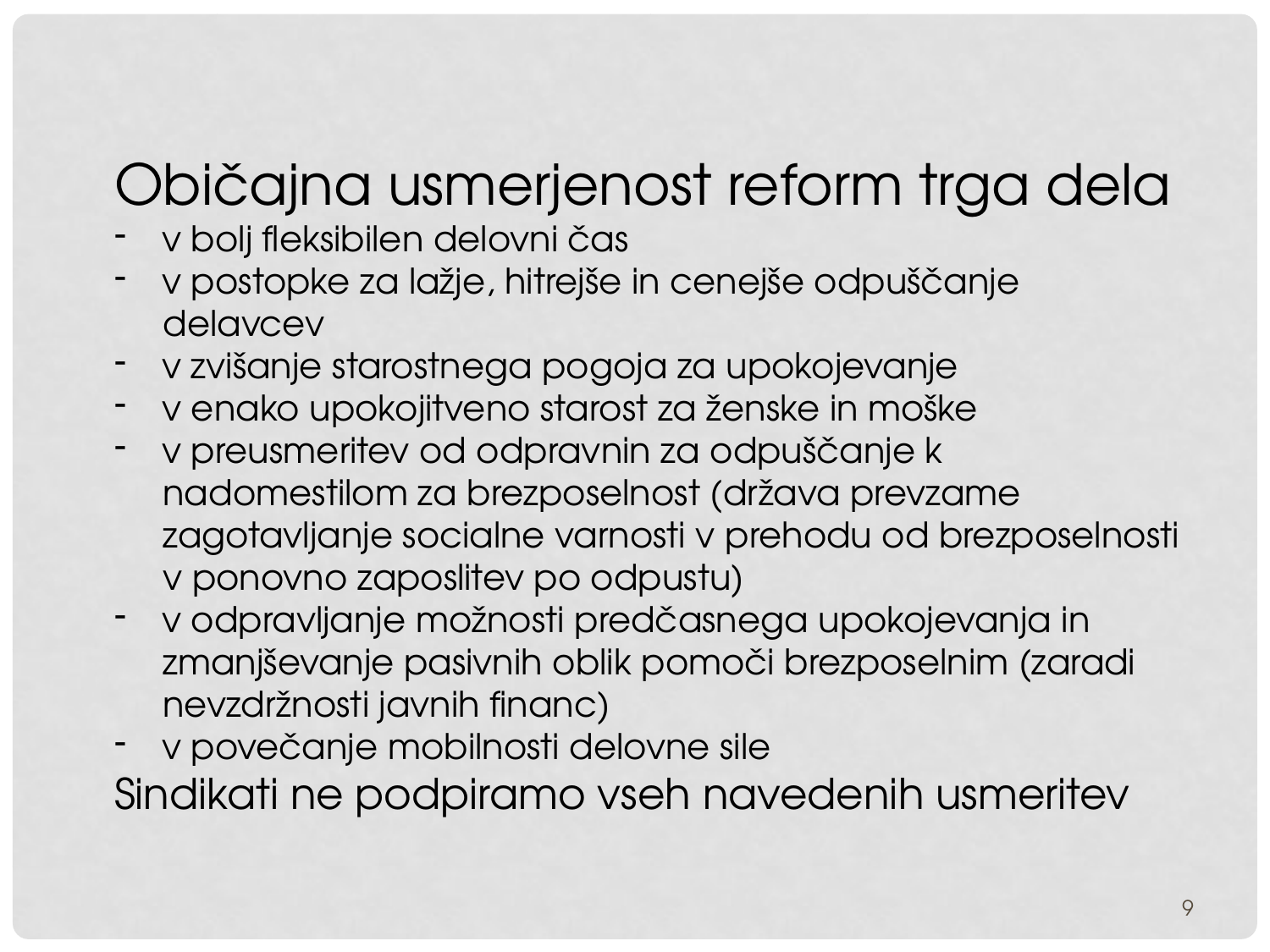

Običajna usmerjenost reform trga dela
v bolj fleksibilen delovni čas
v postopke za lažje, hitrejše in cenejše odpuščanje
     delavcev
v zvišanje starostnega pogoja za upokojevanje
v enako upokojitveno starost za ženske in moške
v preusmeritev od odpravnin za odpuščanje k
     nadomestilom za brezposelnost (država prevzame
     zagotavljanje socialne varnosti v prehodu od brezposelnosti
     v ponovno zaposlitev po odpustu)
v odpravljanje možnosti predčasnega upokojevanja in
     zmanjševanje pasivnih oblik pomoči brezposelnim (zaradi
     nevzdržnosti javnih financ)
v povečanje mobilnosti delovne sile
Sindikati ne podpiramo vseh navedenih usmeritev

9